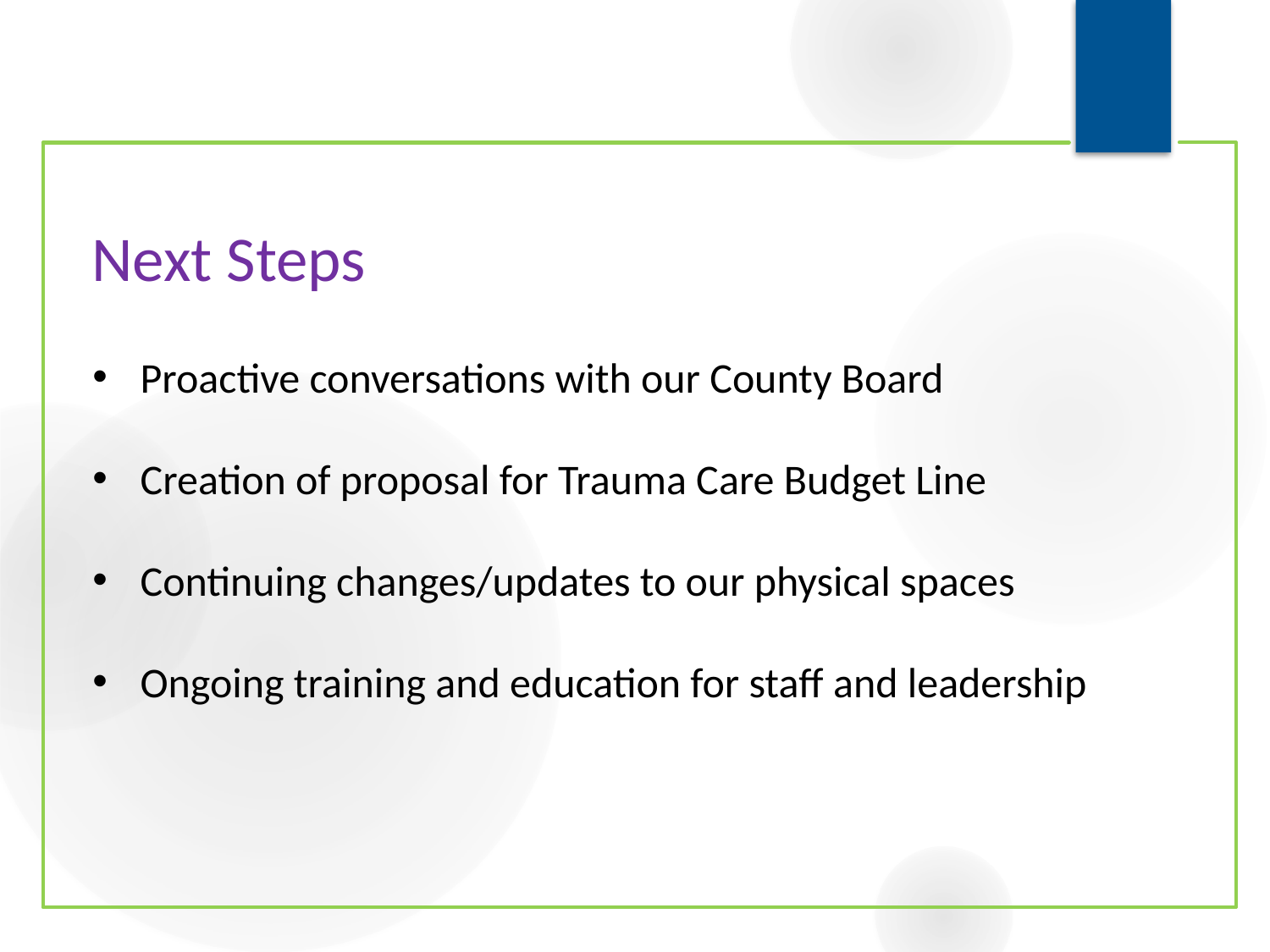

# Next Steps
Proactive conversations with our County Board
Creation of proposal for Trauma Care Budget Line
Continuing changes/updates to our physical spaces
Ongoing training and education for staff and leadership